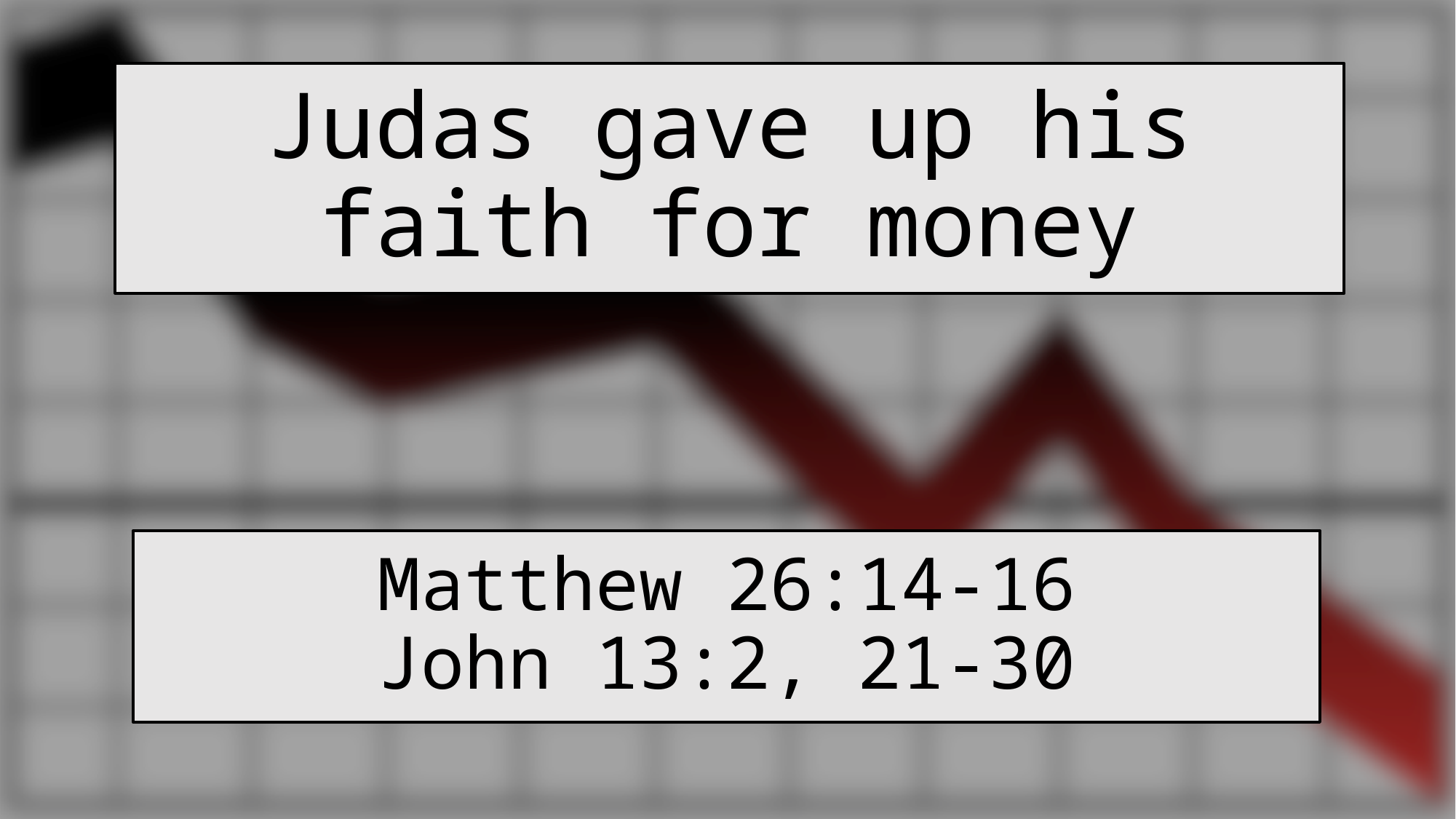

# Judas gave up his faith for money
Matthew 26:14-16
John 13:2, 21-30